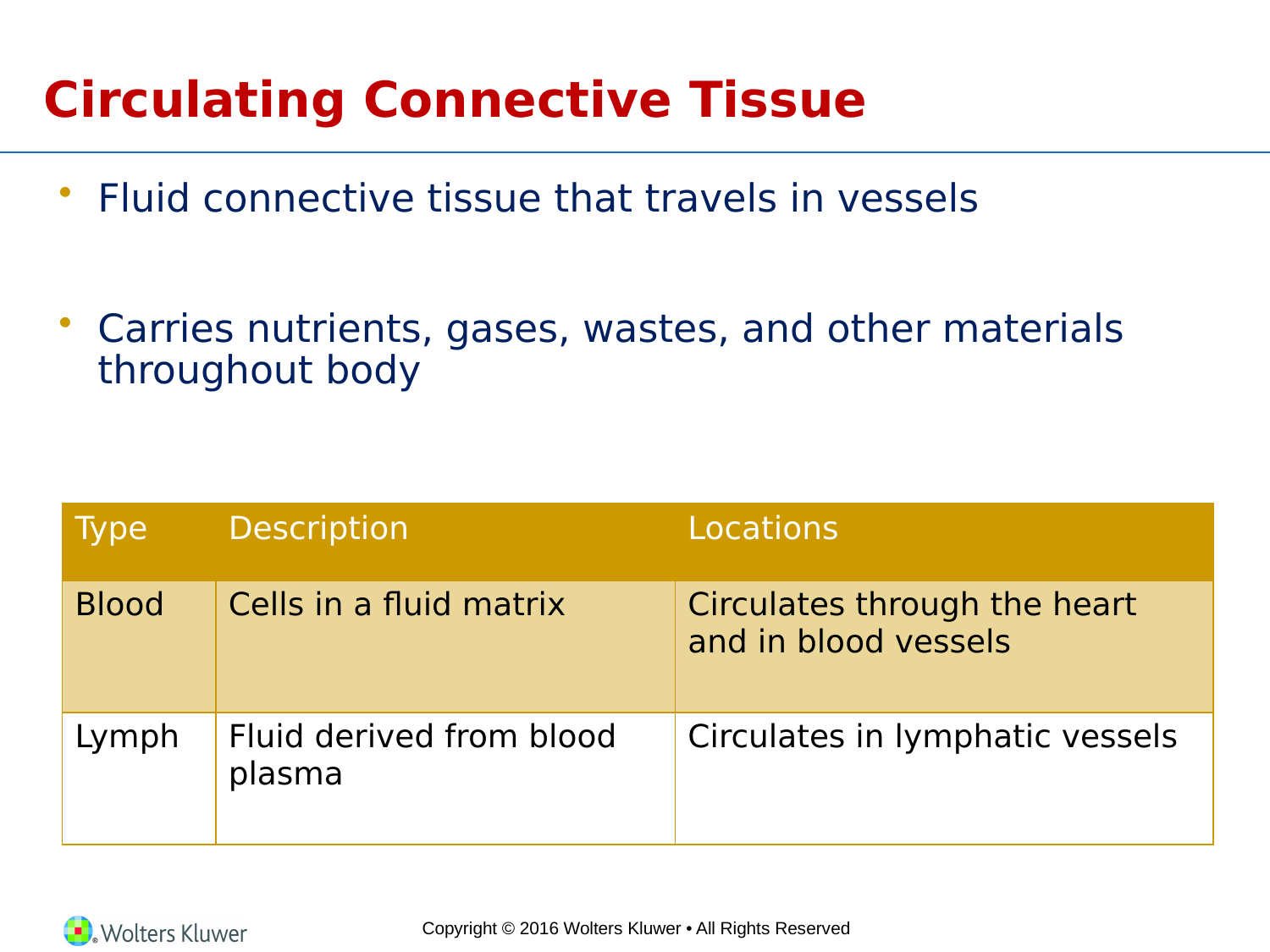

# Circulating Connective Tissue
Fluid connective tissue that travels in vessels

Carries nutrients, gases, wastes, and other materials throughout body

| Type | Description | Locations |
| --- | --- | --- |
| Blood | Cells in a fluid matrix | Circulates through the heart and in blood vessels |
| Lymph | Fluid derived from blood plasma | Circulates in lymphatic vessels |